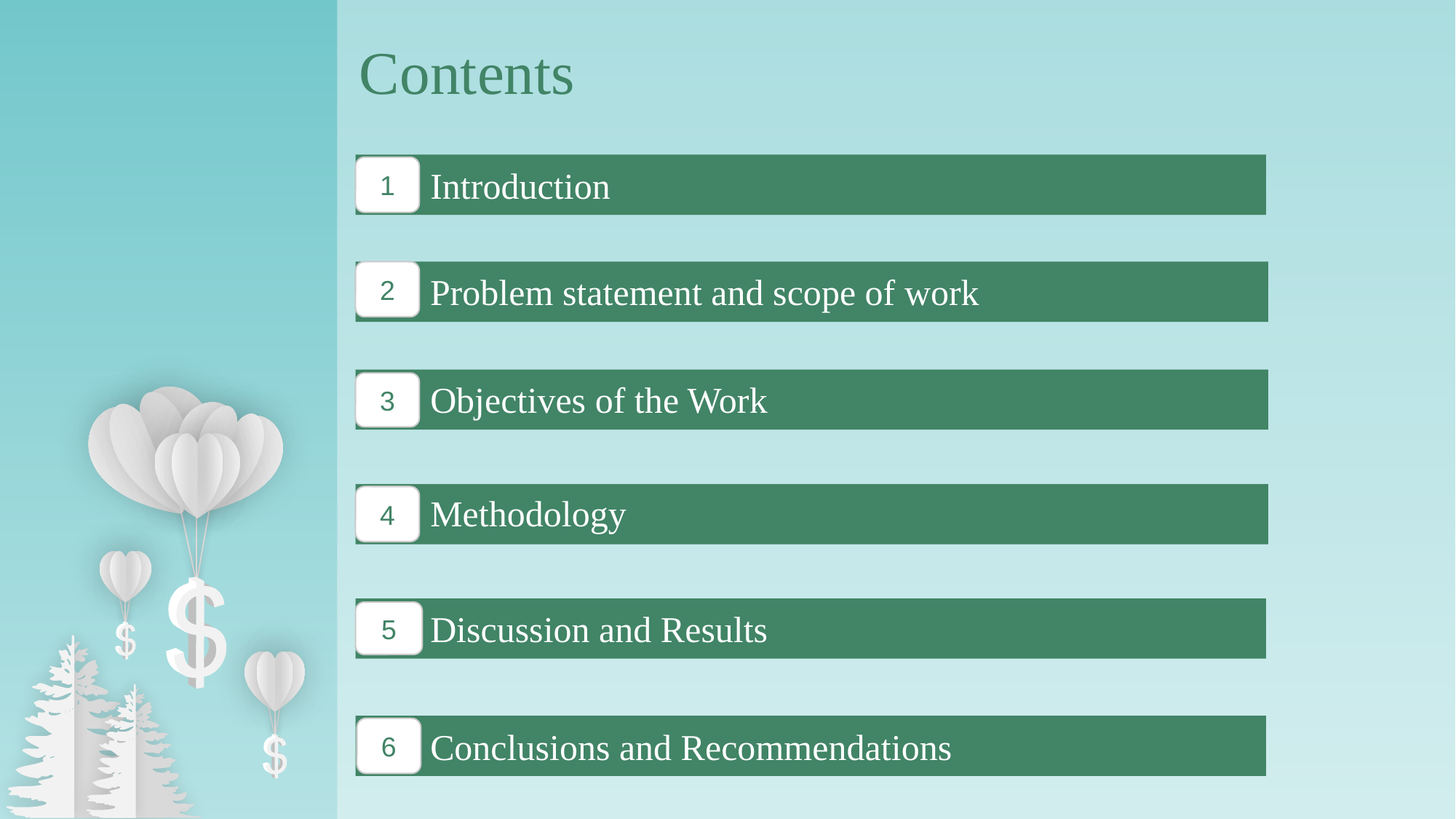

Contents

1
Introduction
2

Problem statement and scope of work

Objectives of the Work
3

Methodology
4

Discussion and Results
5

6
Conclusions and Recommendations